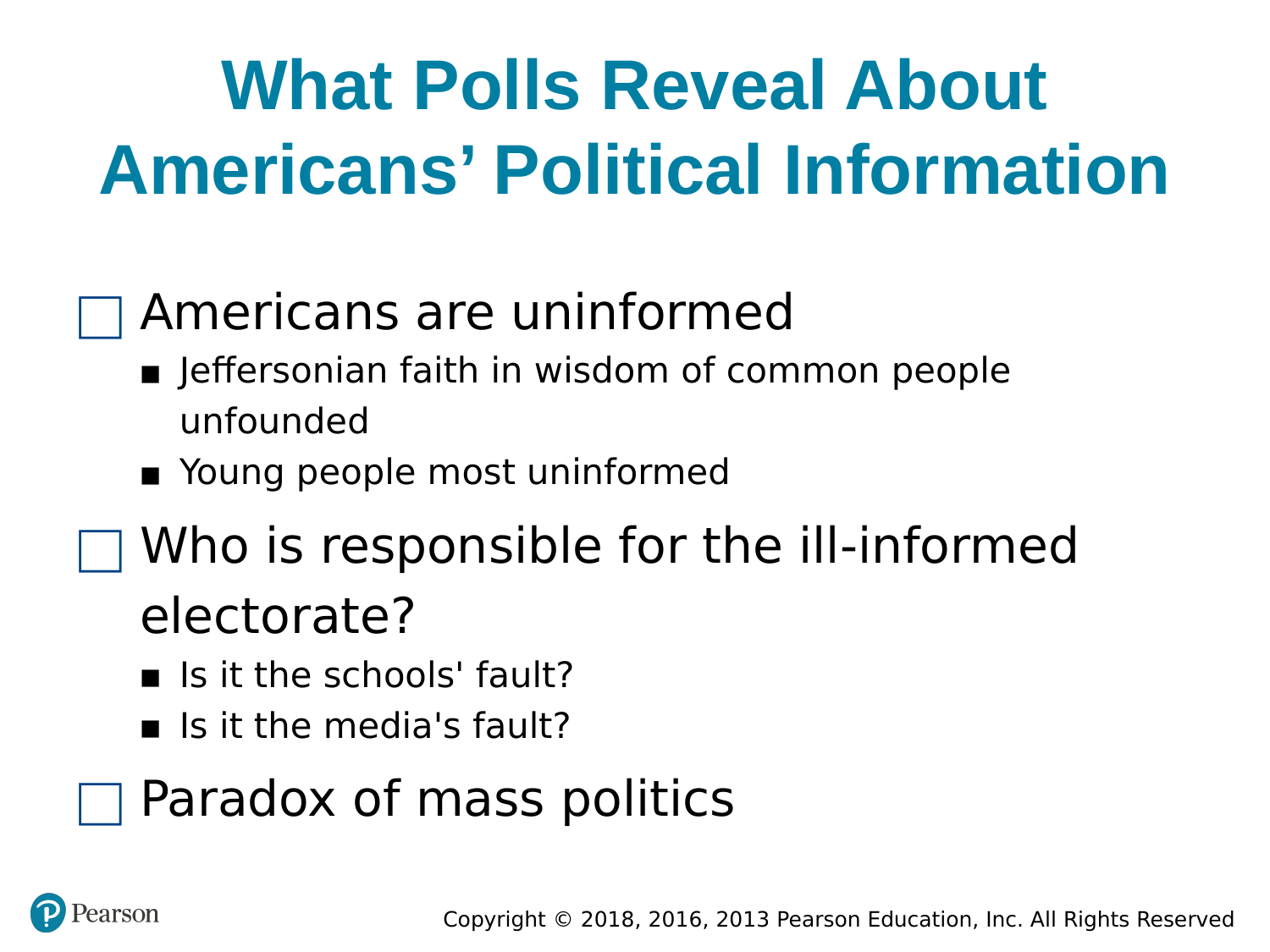

# What Polls Reveal About Americans’ Political Information
Americans are uninformed
Jeffersonian faith in wisdom of common people unfounded
Young people most uninformed
Who is responsible for the ill-informed electorate?
Is it the schools' fault?
Is it the media's fault?
Paradox of mass politics